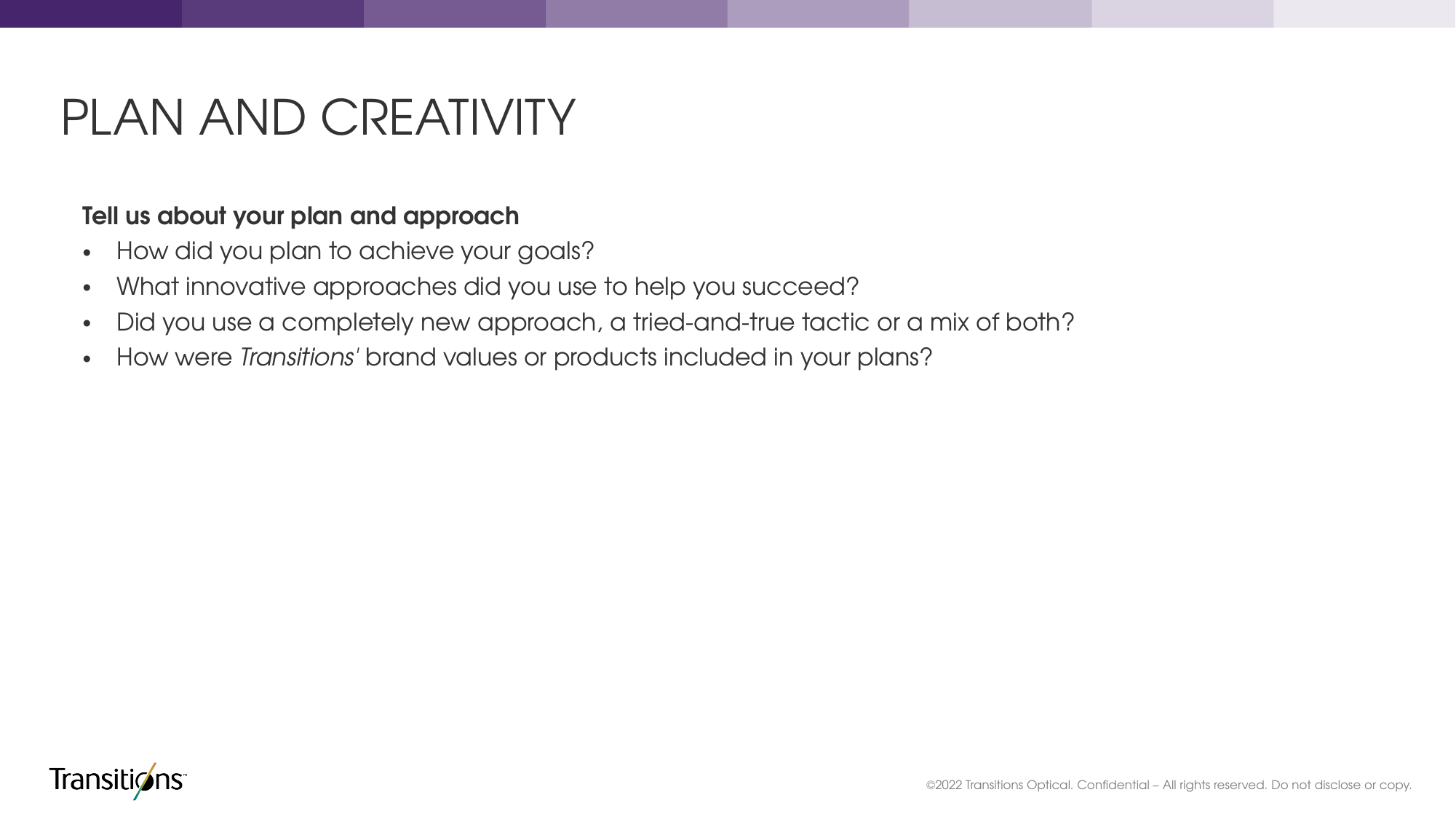

PLAN AND CREATIVITY
Tell us about your plan and approach
How did you plan to achieve your goals?
What innovative approaches did you use to help you succeed?
Did you use a completely new approach, a tried-and-true tactic or a mix of both?
How were Transitions' brand values or products included in your plans?